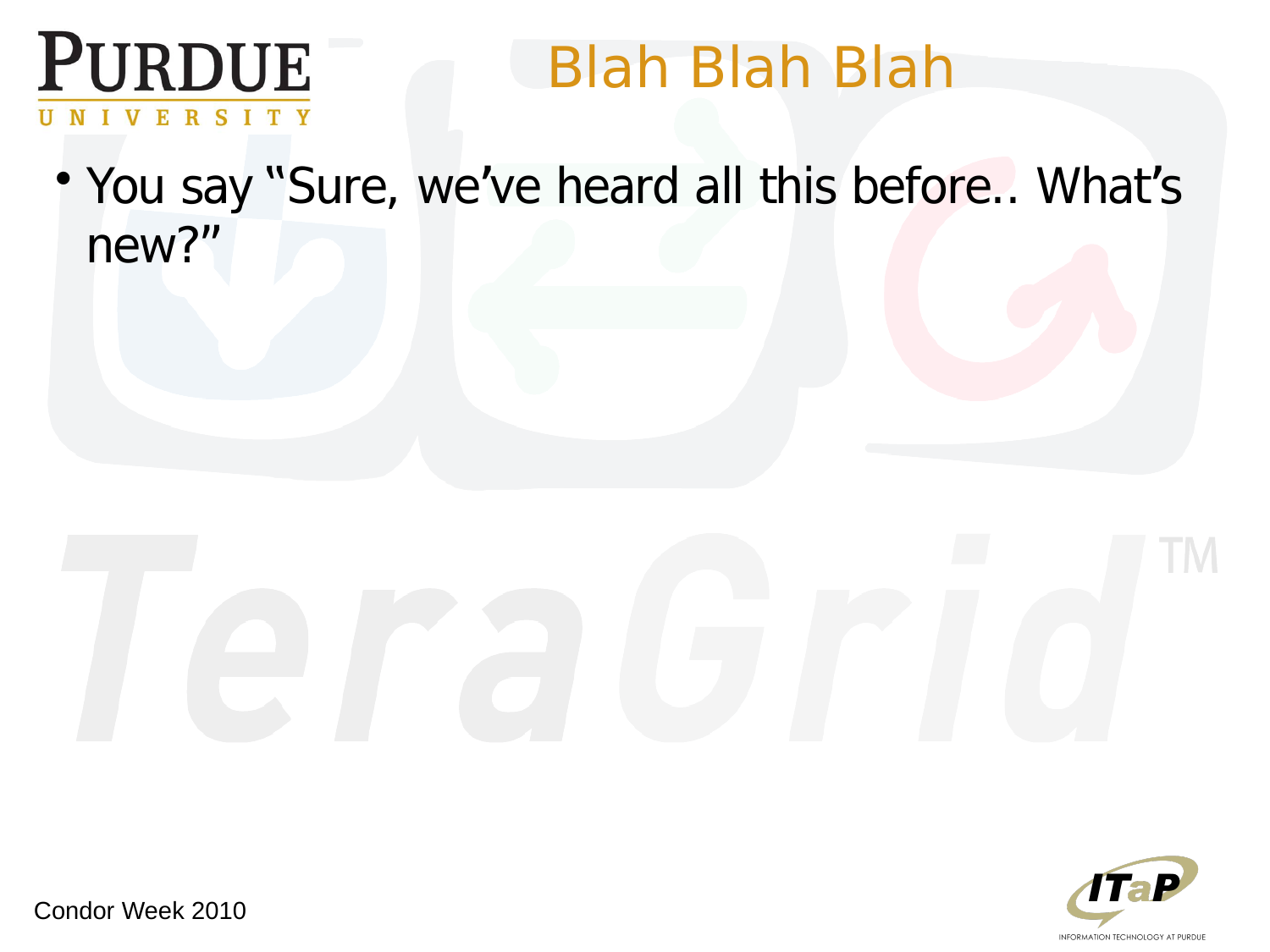

# Blah Blah Blah
You say “Sure, we’ve heard all this before.. What’s new?”
Condor Week 2010